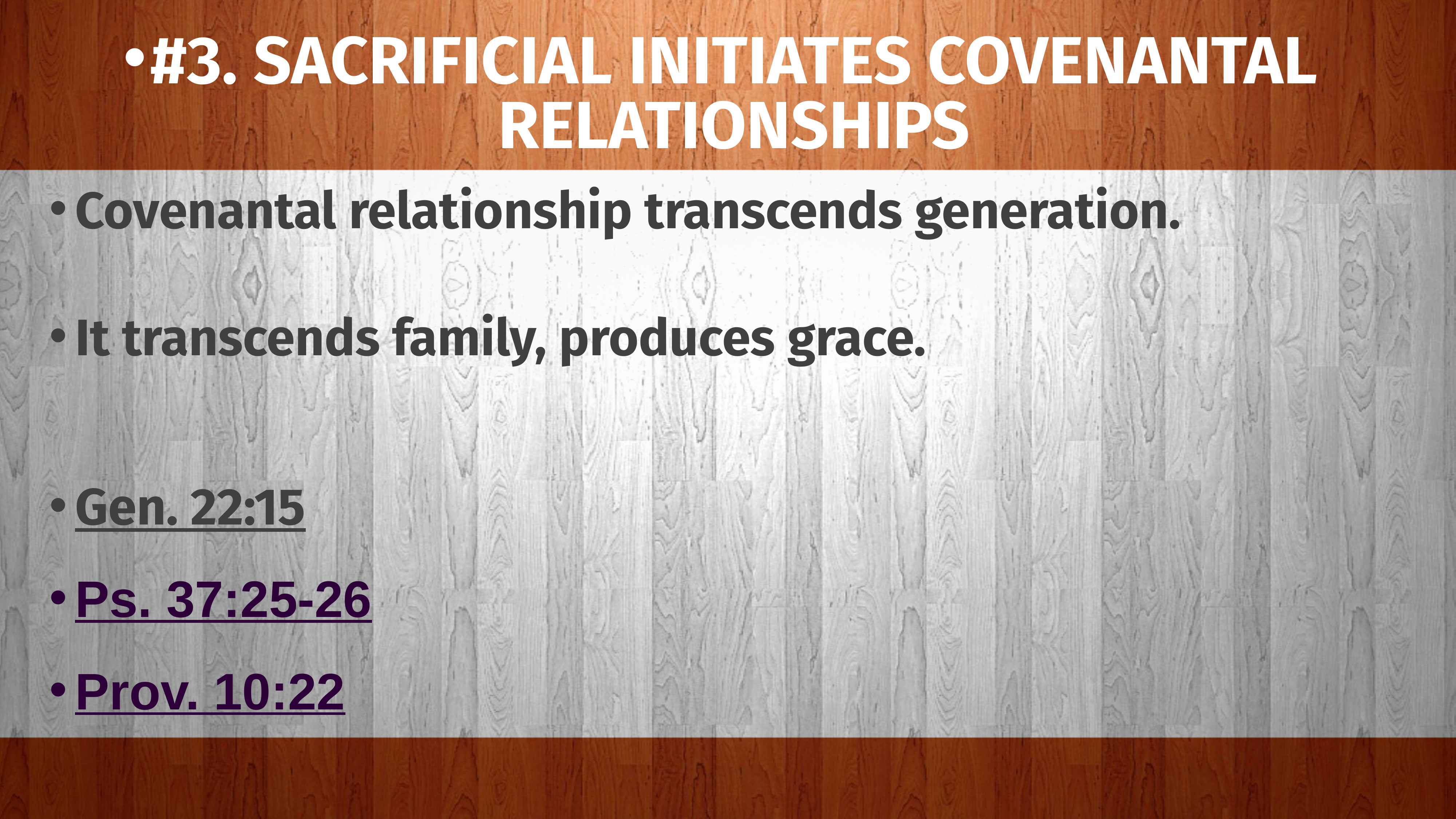

# .
#3. SACRIFICIAL INITIATES COVENANTAL RELATIONSHIPS
Covenantal relationship transcends generation.

It transcends family, produces grace.

Gen. 22:15
Ps. 37:25-26
Prov. 10:22